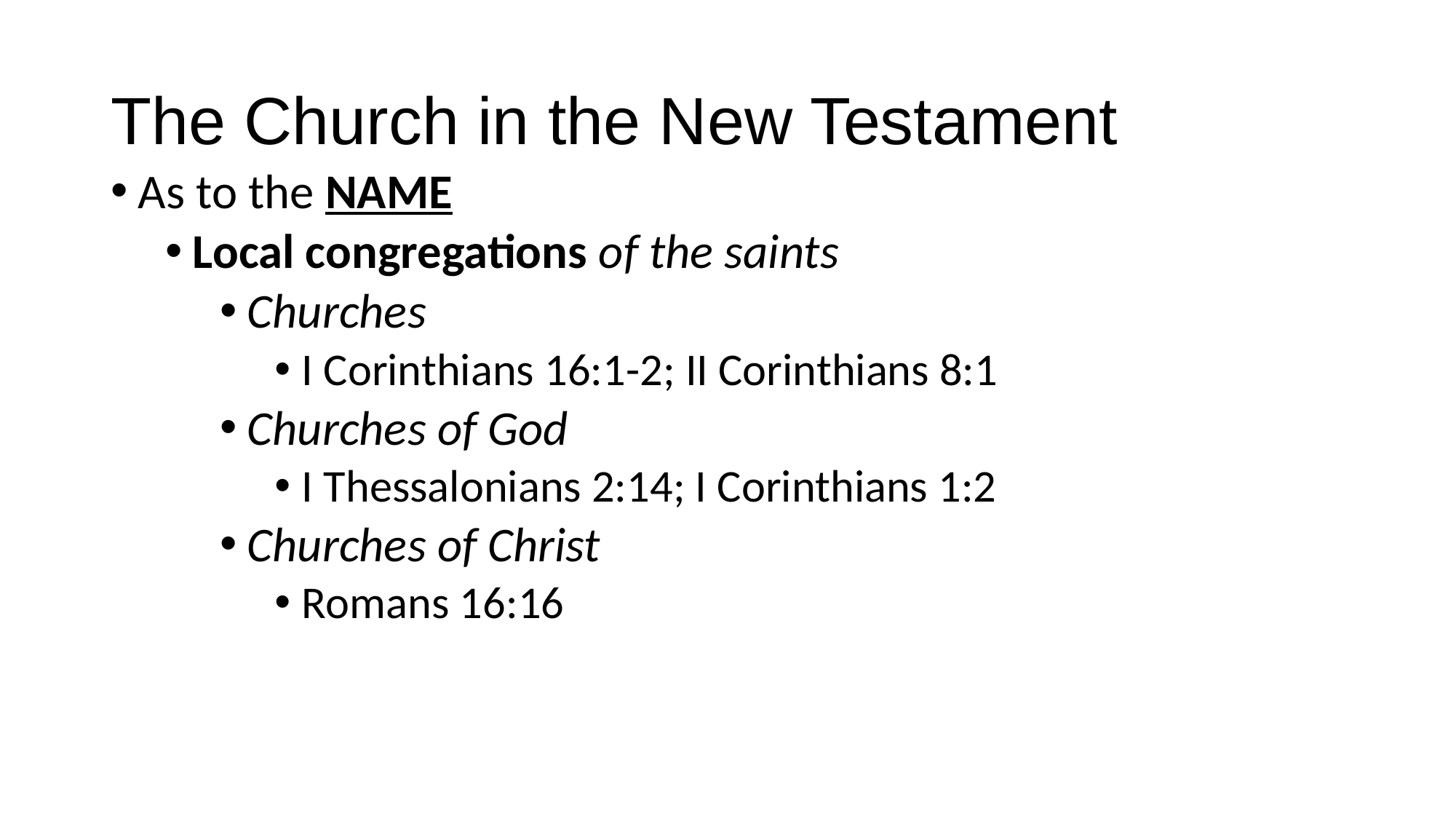

# The Church in the New Testament
As to the NAME
Local congregations of the saints
Churches
I Corinthians 16:1-2; II Corinthians 8:1
Churches of God
I Thessalonians 2:14; I Corinthians 1:2
Churches of Christ
Romans 16:16